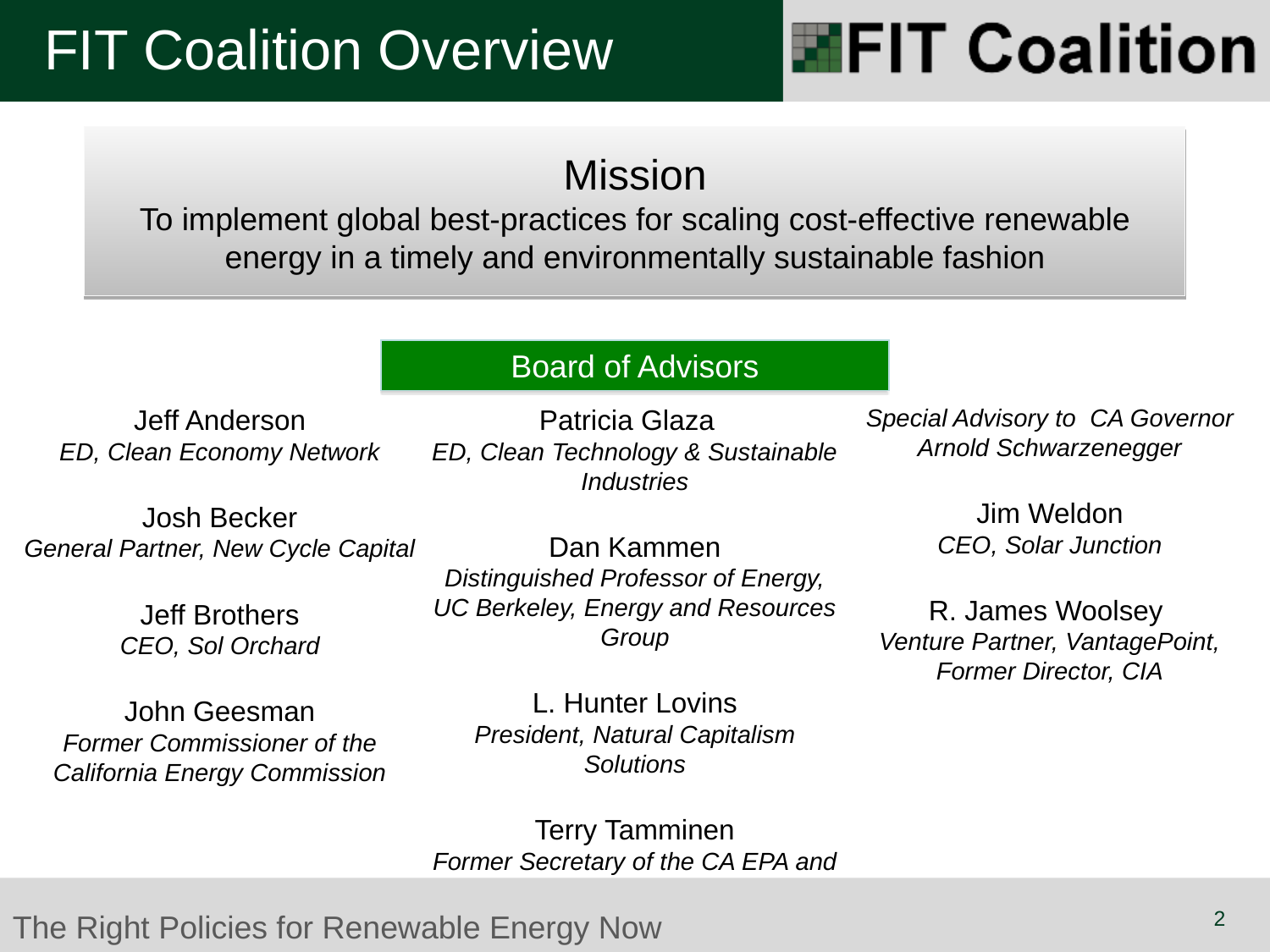

FIT Coalition Overview
# Mission To implement global best-practices for scaling cost-effective renewable energy in a timely and environmentally sustainable fashion
Board of Advisors
Jeff Anderson
ED, Clean Economy Network

Josh Becker
General Partner, New Cycle Capital

Jeff Brothers
CEO, Sol Orchard

John Geesman
Former Commissioner of the California Energy Commission

Patricia Glaza
ED, Clean Technology & Sustainable Industries

Dan Kammen
Distinguished Professor of Energy, UC Berkeley, Energy and Resources Group

L. Hunter Lovins
President, Natural Capitalism Solutions

Terry Tamminen
Former Secretary of the CA EPA and Special Advisory to  CA Governor Arnold Schwarzenegger

Jim Weldon
CEO, Solar Junction

R. James Woolsey
Venture Partner, VantagePoint, Former Director, CIA

2